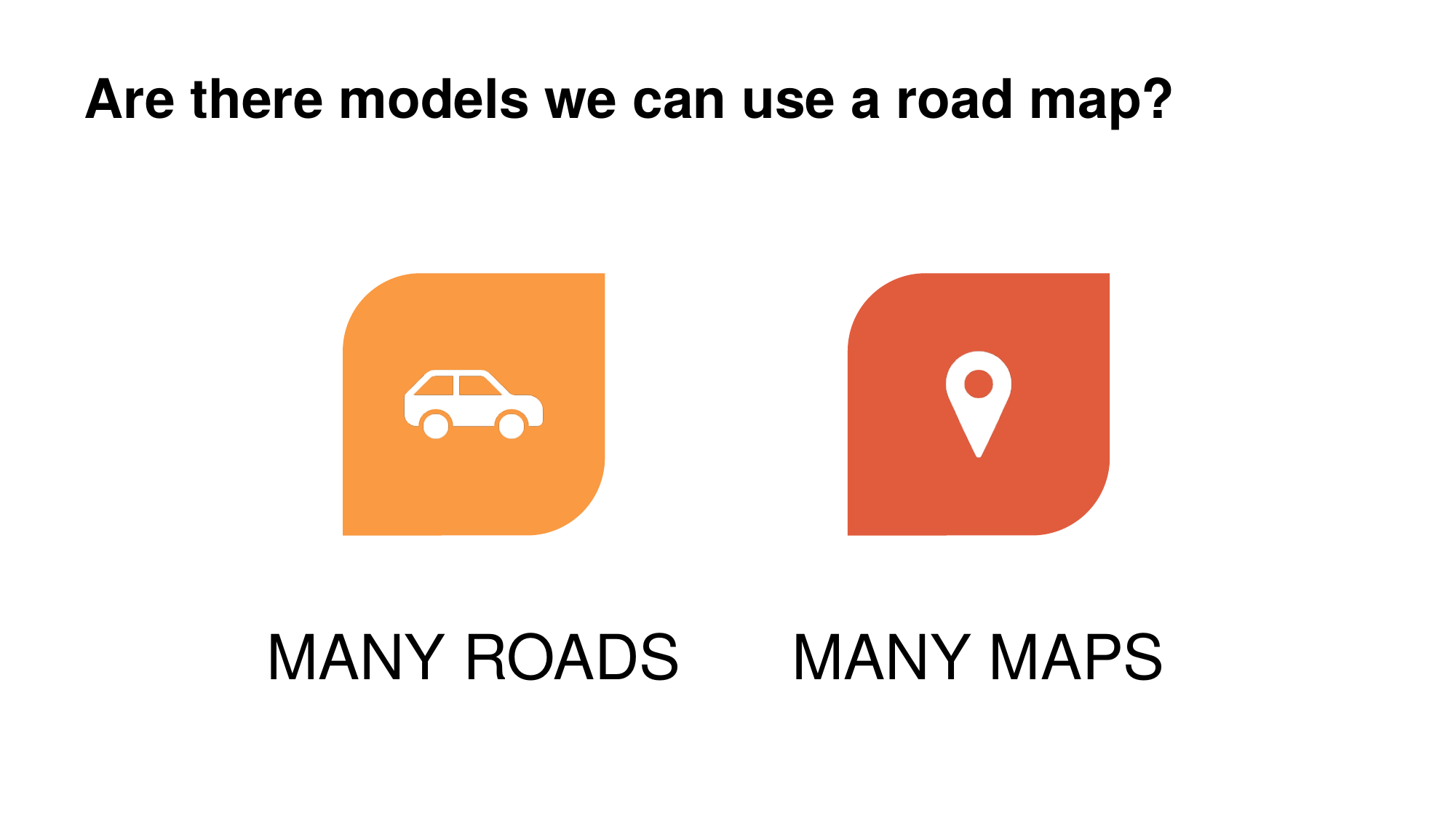

# Are there models we can use a road map?
Many roads
Many maps